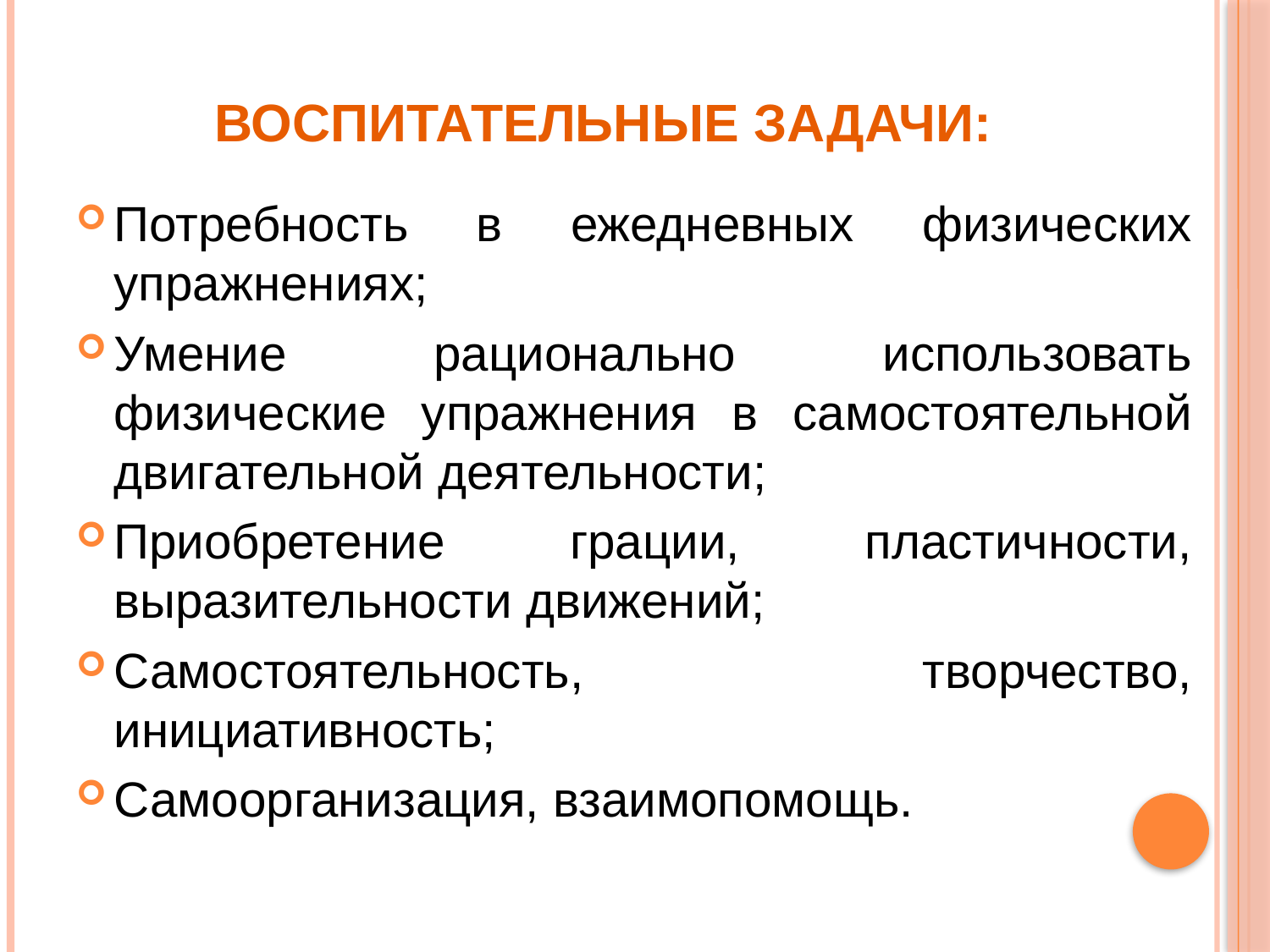

# Воспитательные задачи:
Потребность в ежедневных физических упражнениях;
Умение рационально использовать физические упражнения в самостоятельной двигательной деятельности;
Приобретение грации, пластичности, выразительности движений;
Самостоятельность, творчество, инициативность;
Самоорганизация, взаимопомощь.